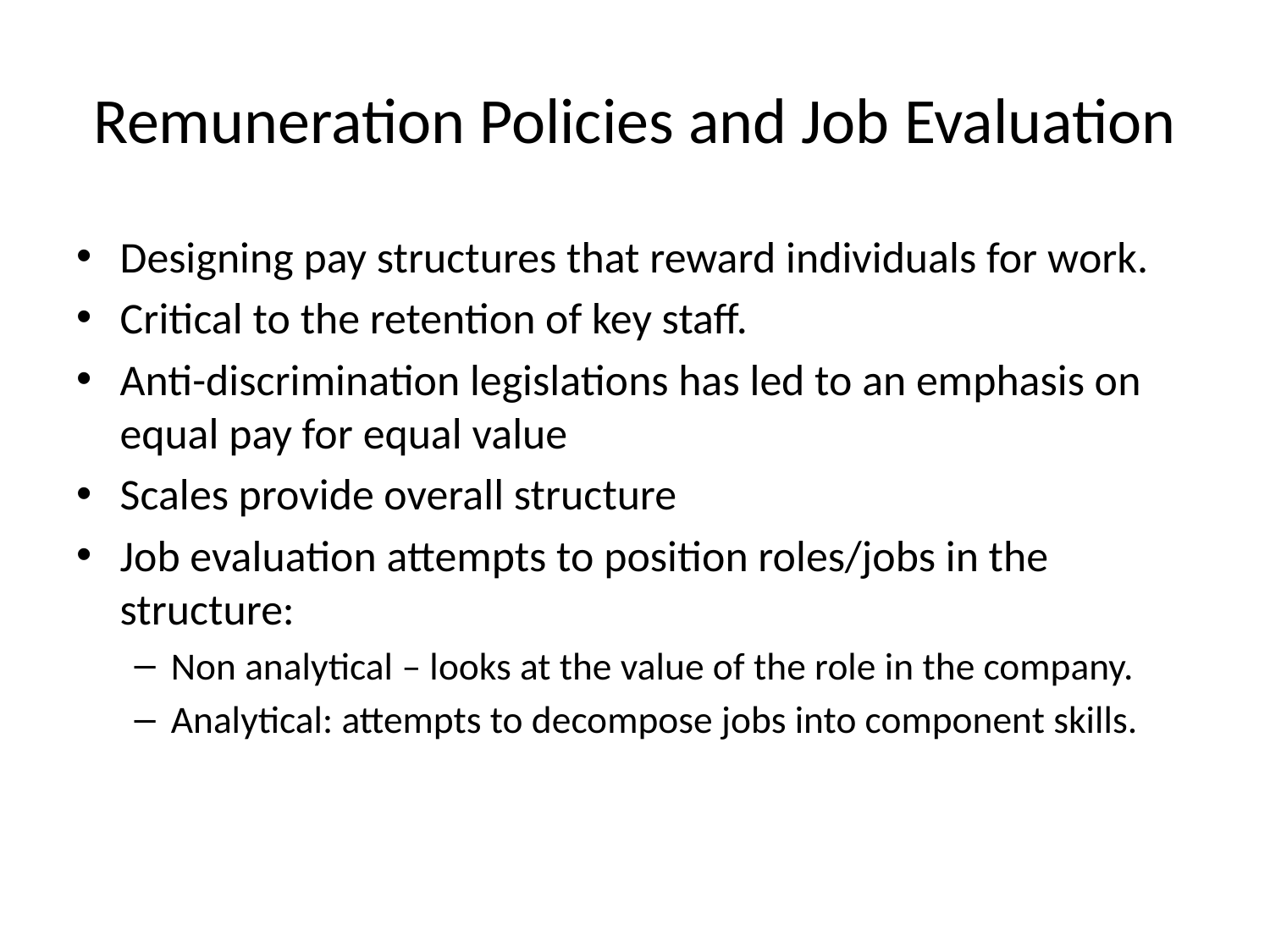

# Remuneration Policies and Job Evaluation
Designing pay structures that reward individuals for work.
Critical to the retention of key staff.
Anti-discrimination legislations has led to an emphasis on equal pay for equal value
Scales provide overall structure
Job evaluation attempts to position roles/jobs in the structure:
Non analytical – looks at the value of the role in the company.
Analytical: attempts to decompose jobs into component skills.